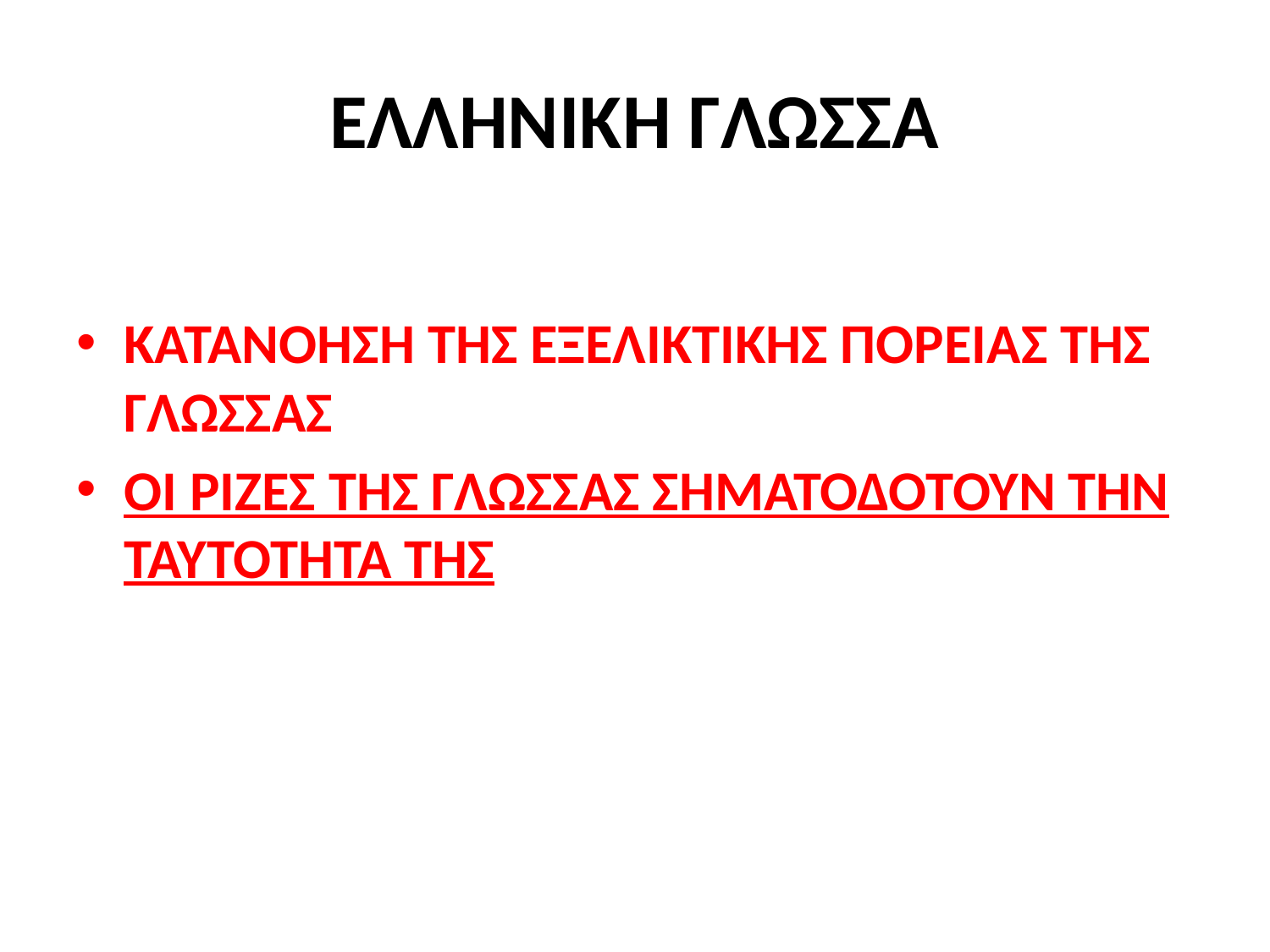

# ΕΛΛΗΝΙΚΗ ΓΛΩΣΣΑ

ΚΑΤΑΝΟΗΣΗ ΤΗΣ ΕΞΕΛΙΚΤΙΚΗΣ ΠΟΡΕΙΑΣ ΤΗΣ ΓΛΩΣΣΑΣ
ΟΙ ΡΙΖΕΣ ΤΗΣ ΓΛΩΣΣΑΣ ΣΗΜΑΤΟΔΟΤΟΥΝ ΤΗΝ ΤΑΥΤΟΤΗΤΑ ΤΗΣ